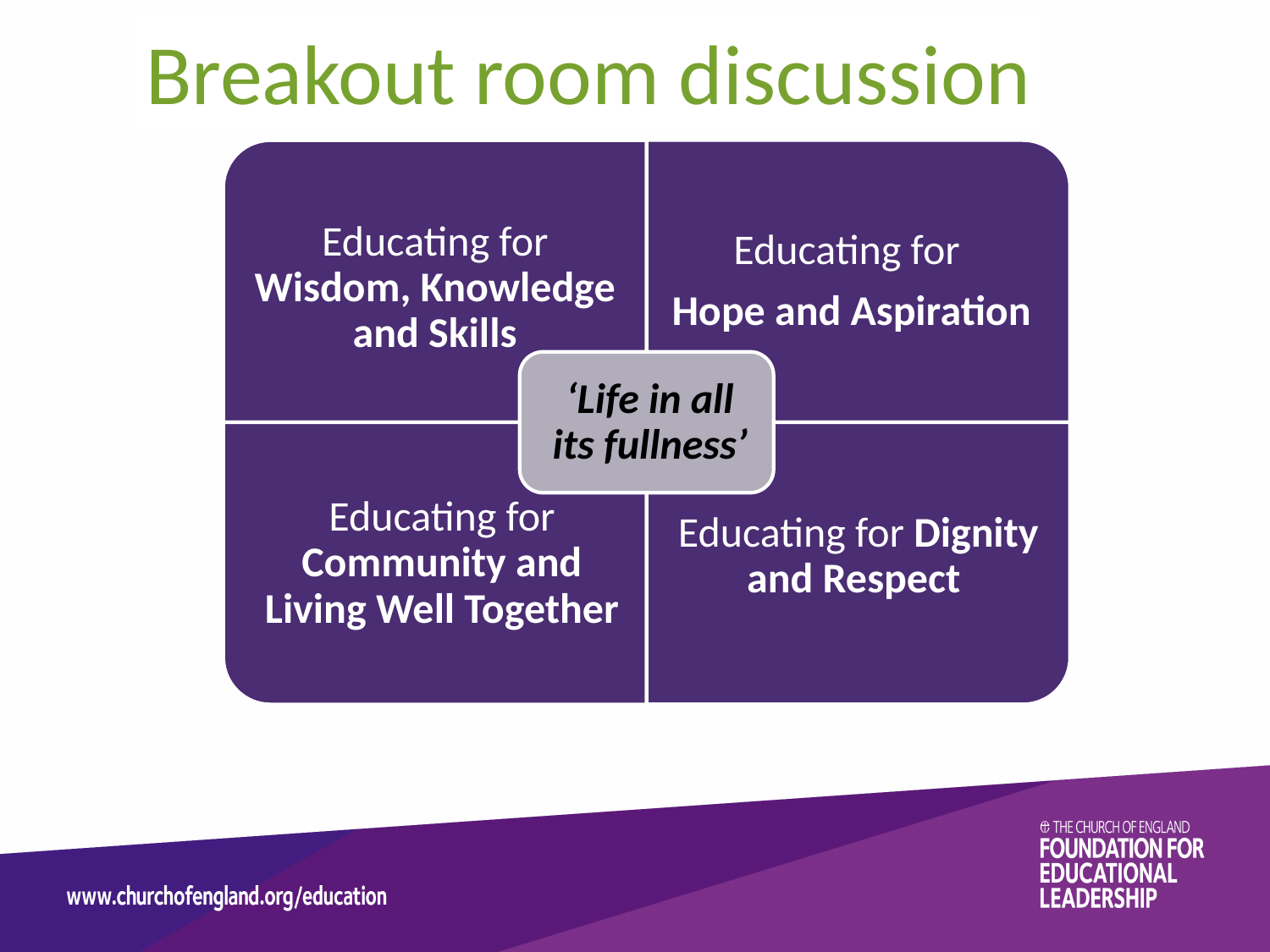

Breakout room discussion
Educating for Wisdom, Knowledge and Skills
Educating for
Hope and Aspiration
Educating for Community and Living Well Together
Educating for Dignity and Respect
‘Life in all its fullness’